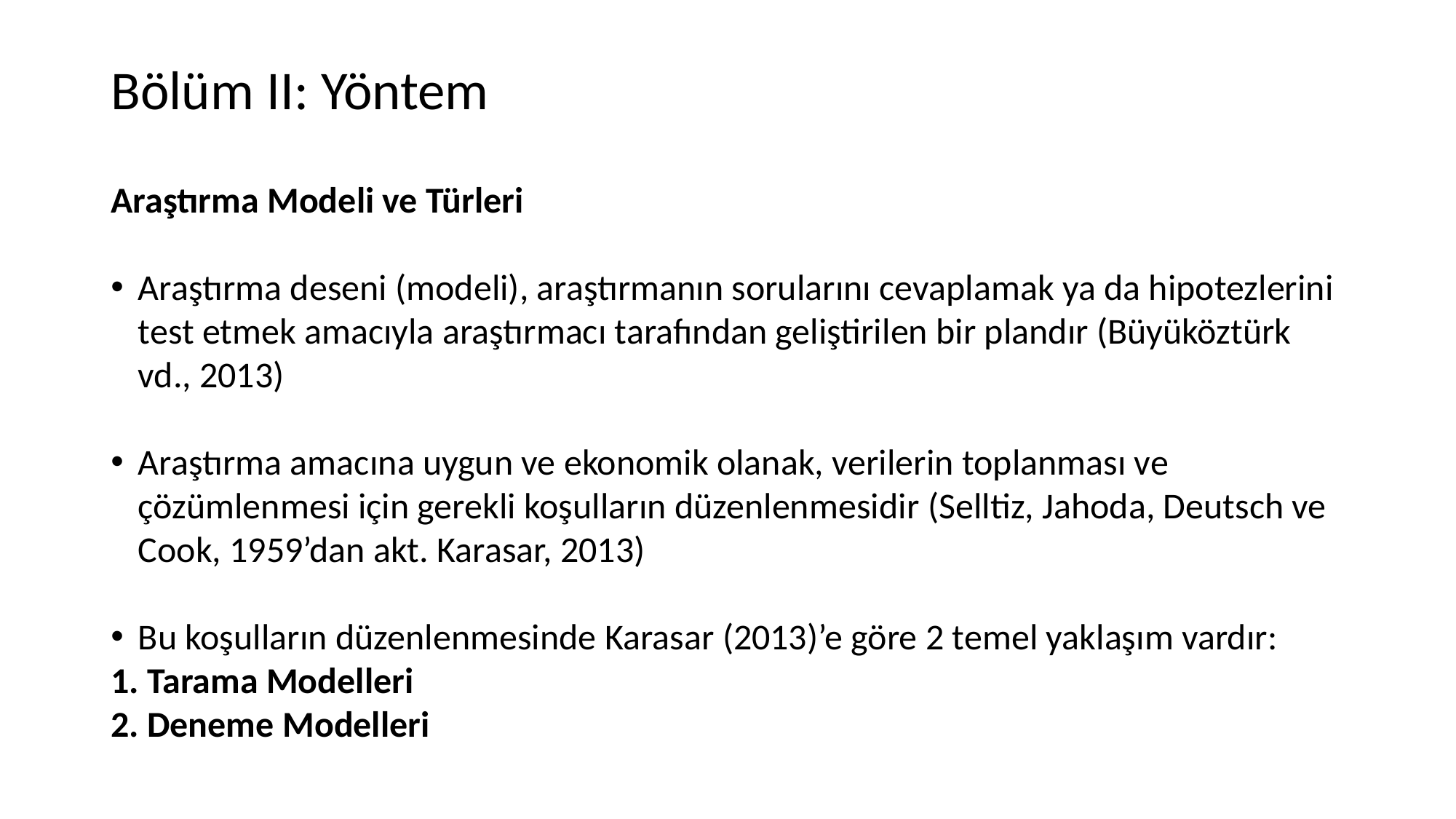

# Bölüm II: Yöntem
Araştırma Modeli ve Türleri

Araştırma deseni (modeli), araştırmanın sorularını cevaplamak ya da hipotezlerini test etmek amacıyla araştırmacı tarafından geliştirilen bir plandır (Büyüköztürk vd., 2013)

Araştırma amacına uygun ve ekonomik olanak, verilerin toplanması ve çözümlenmesi için gerekli koşulların düzenlenmesidir (Selltiz, Jahoda, Deutsch ve Cook, 1959’dan akt. Karasar, 2013)

Bu koşulların düzenlenmesinde Karasar (2013)’e göre 2 temel yaklaşım vardır:
1. Tarama Modelleri
2. Deneme Modelleri